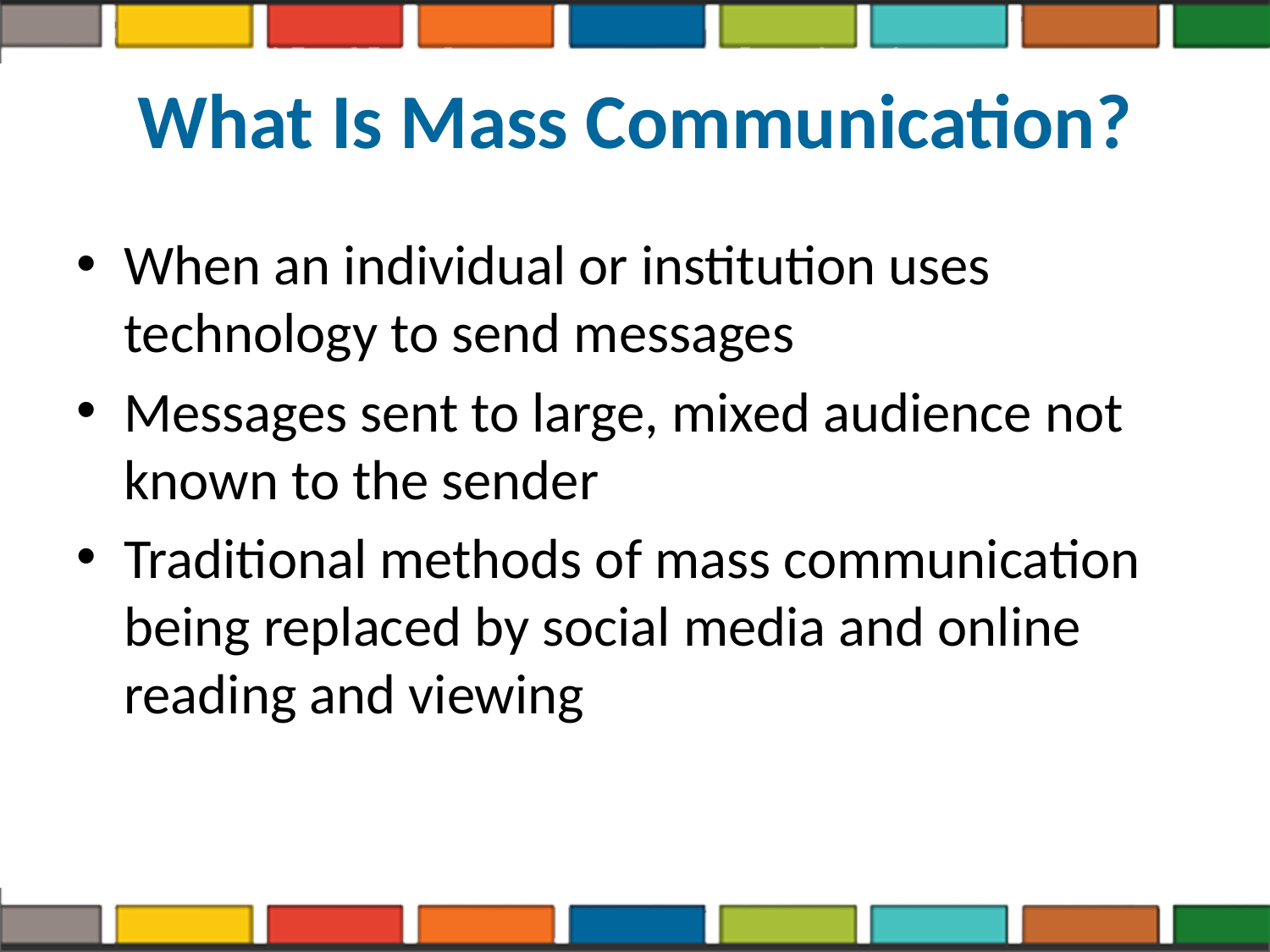

# What Is Mass Communication?
When an individual or institution uses technology to send messages
Messages sent to large, mixed audience not known to the sender
Traditional methods of mass communication being replaced by social media and online reading and viewing